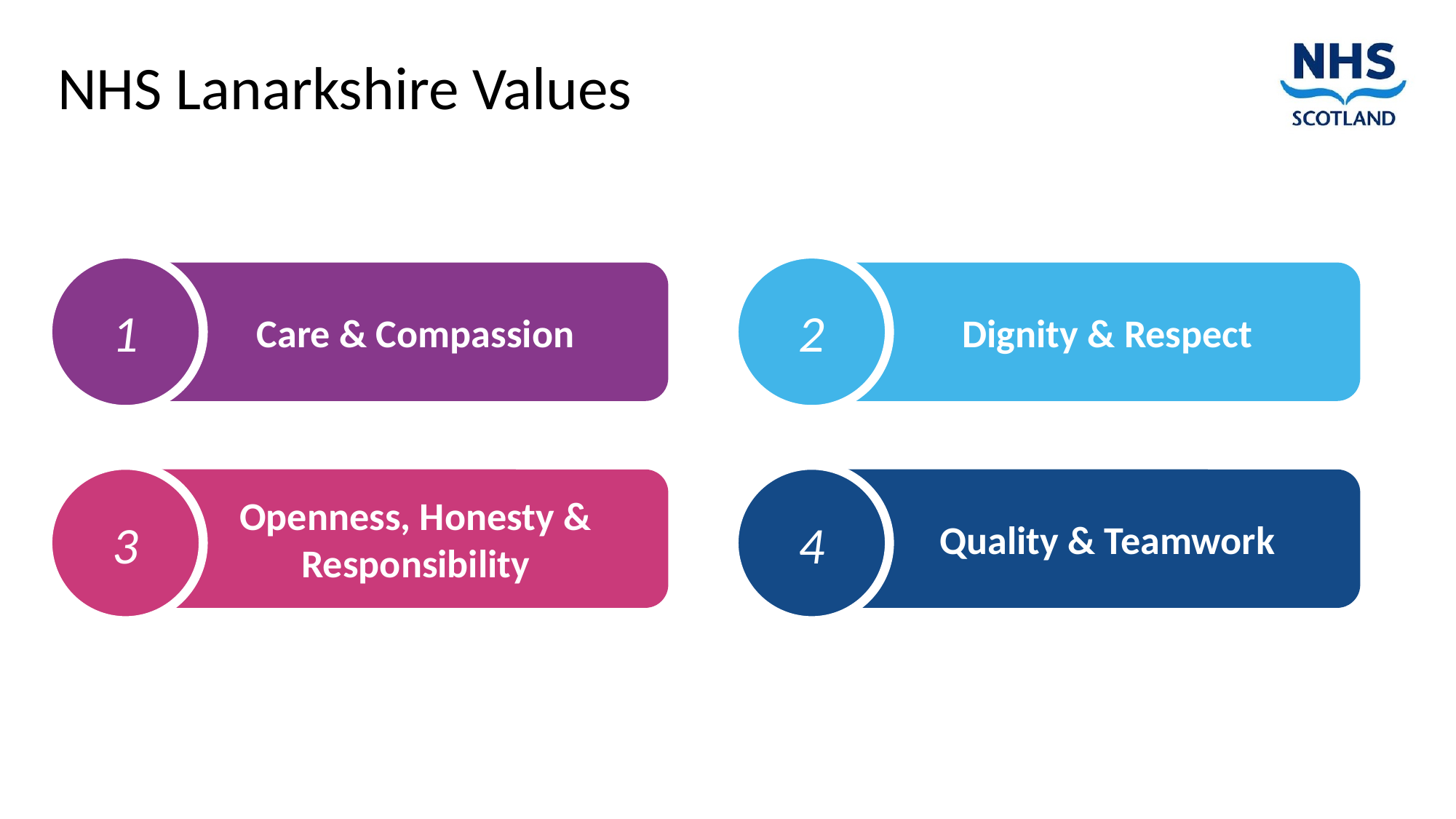

# NHS Lanarkshire Values
1
2

Dignity & Respect
Care & Compassion
3
4

Openness, Honesty & Responsibility
Quality & Teamwork